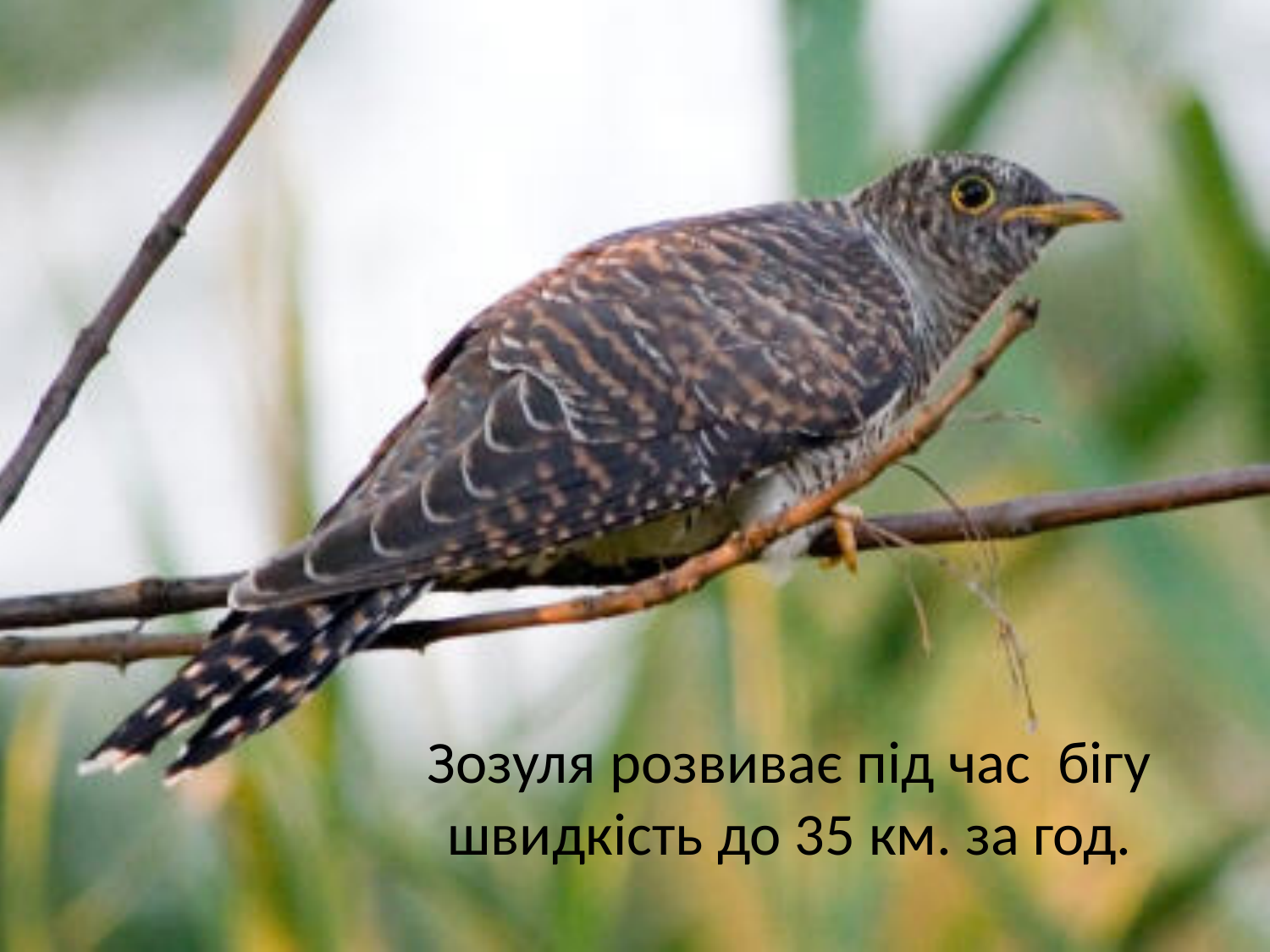

# Зозуля розвиває під час  бігу швидкість до 35 км. за год.